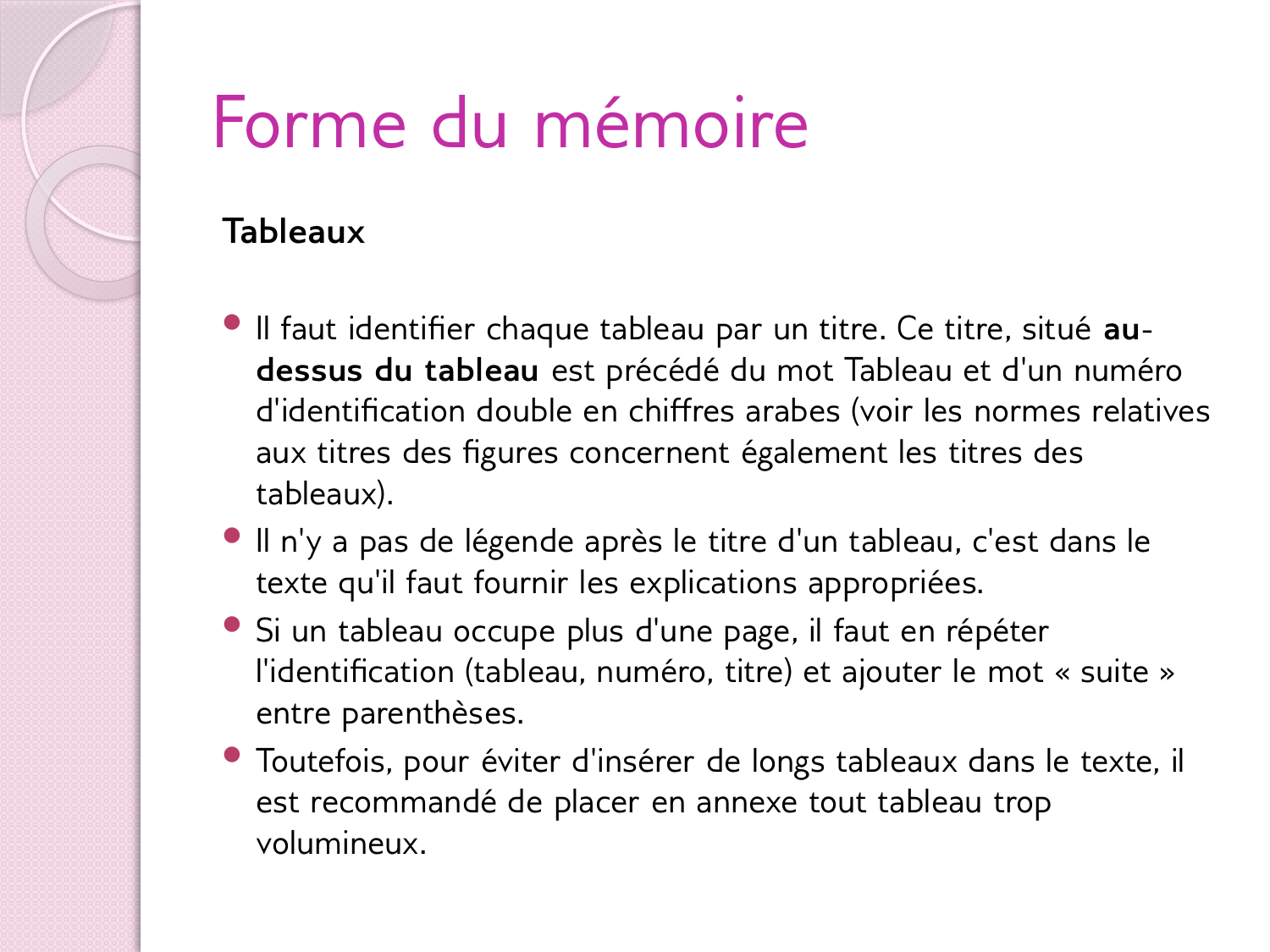

# Forme du mémoire
Tableaux

Il faut identifier chaque tableau par un titre. Ce titre, situé au-dessus du tableau est précédé du mot Tableau et d'un numéro d'identification double en chiffres arabes (voir les normes relatives aux titres des figures concernent également les titres des tableaux).
Il n'y a pas de légende après le titre d'un tableau, c'est dans le texte qu'il faut fournir les explications appropriées.
Si un tableau occupe plus d'une page, il faut en répéter l'identification (tableau, numéro, titre) et ajouter le mot « suite » entre parenthèses.
Toutefois, pour éviter d'insérer de longs tableaux dans le texte, il est recommandé de placer en annexe tout tableau trop volumineux.